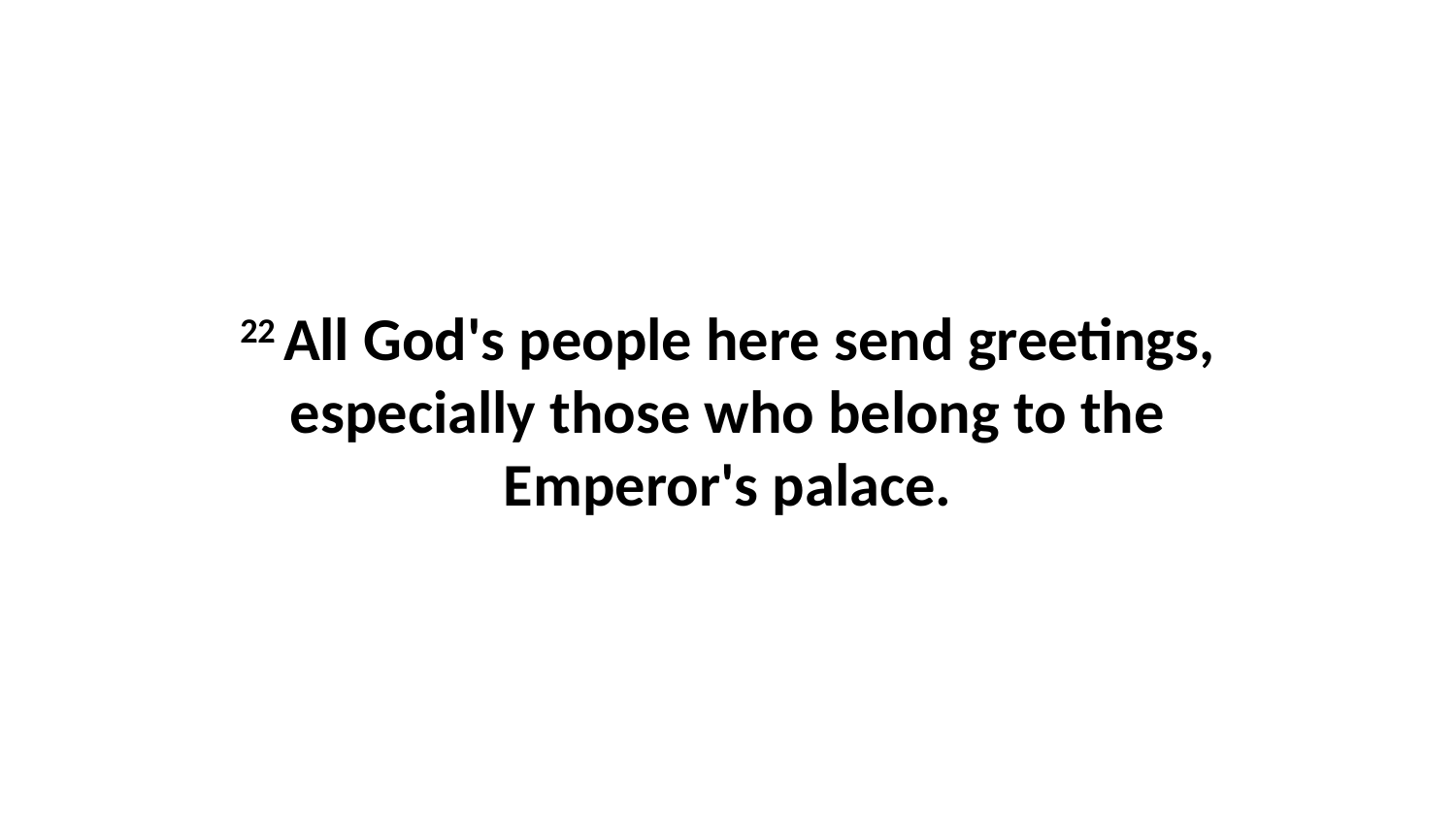

22 All God's people here send greetings, especially those who belong to the Emperor's palace.